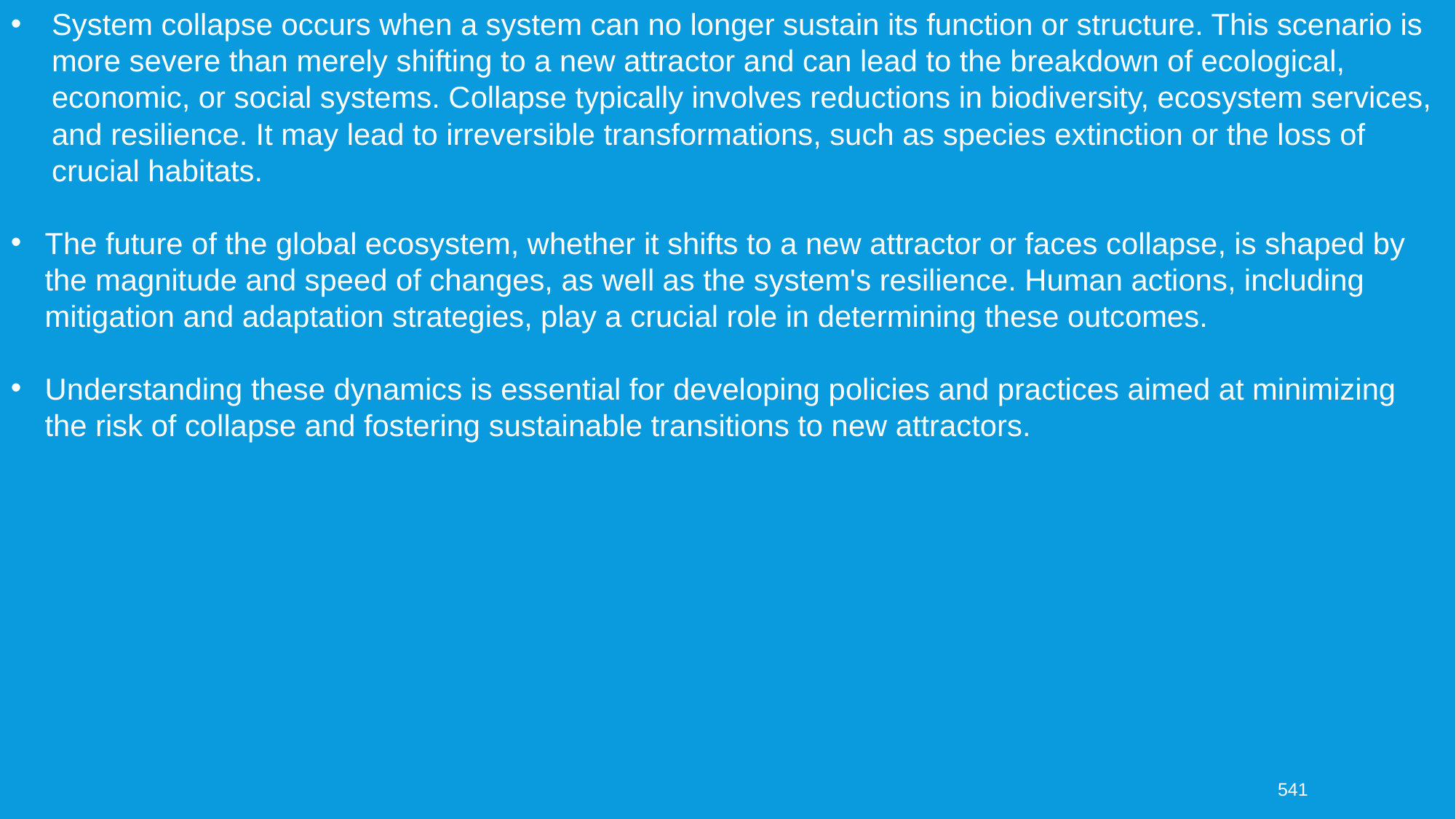

System collapse occurs when a system can no longer sustain its function or structure. This scenario is more severe than merely shifting to a new attractor and can lead to the breakdown of ecological, economic, or social systems. Collapse typically involves reductions in biodiversity, ecosystem services, and resilience. It may lead to irreversible transformations, such as species extinction or the loss of crucial habitats.

The future of the global ecosystem, whether it shifts to a new attractor or faces collapse, is shaped by the magnitude and speed of changes, as well as the system's resilience. Human actions, including mitigation and adaptation strategies, play a crucial role in determining these outcomes.

Understanding these dynamics is essential for developing policies and practices aimed at minimizing the risk of collapse and fostering sustainable transitions to new attractors.

541